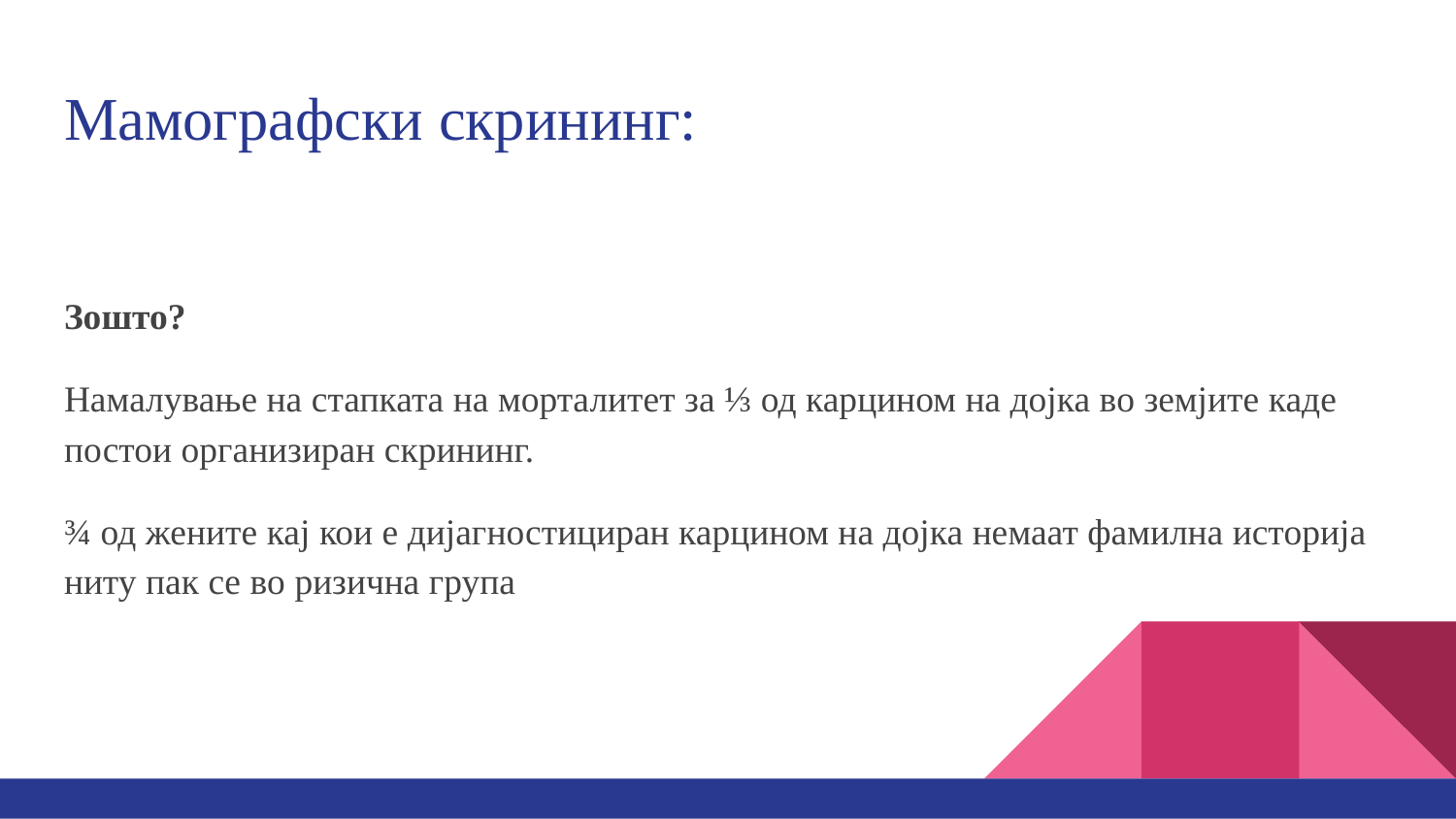

# Мамографски скрининг:

Зошто?
Намалување на стапката на морталитет за ⅓ од карцином на дојка во земјите каде постои организиран скрининг.
¾ од жените кај кои е дијагностициран карцином на дојка немаат фамилна историја ниту пак се во ризична група